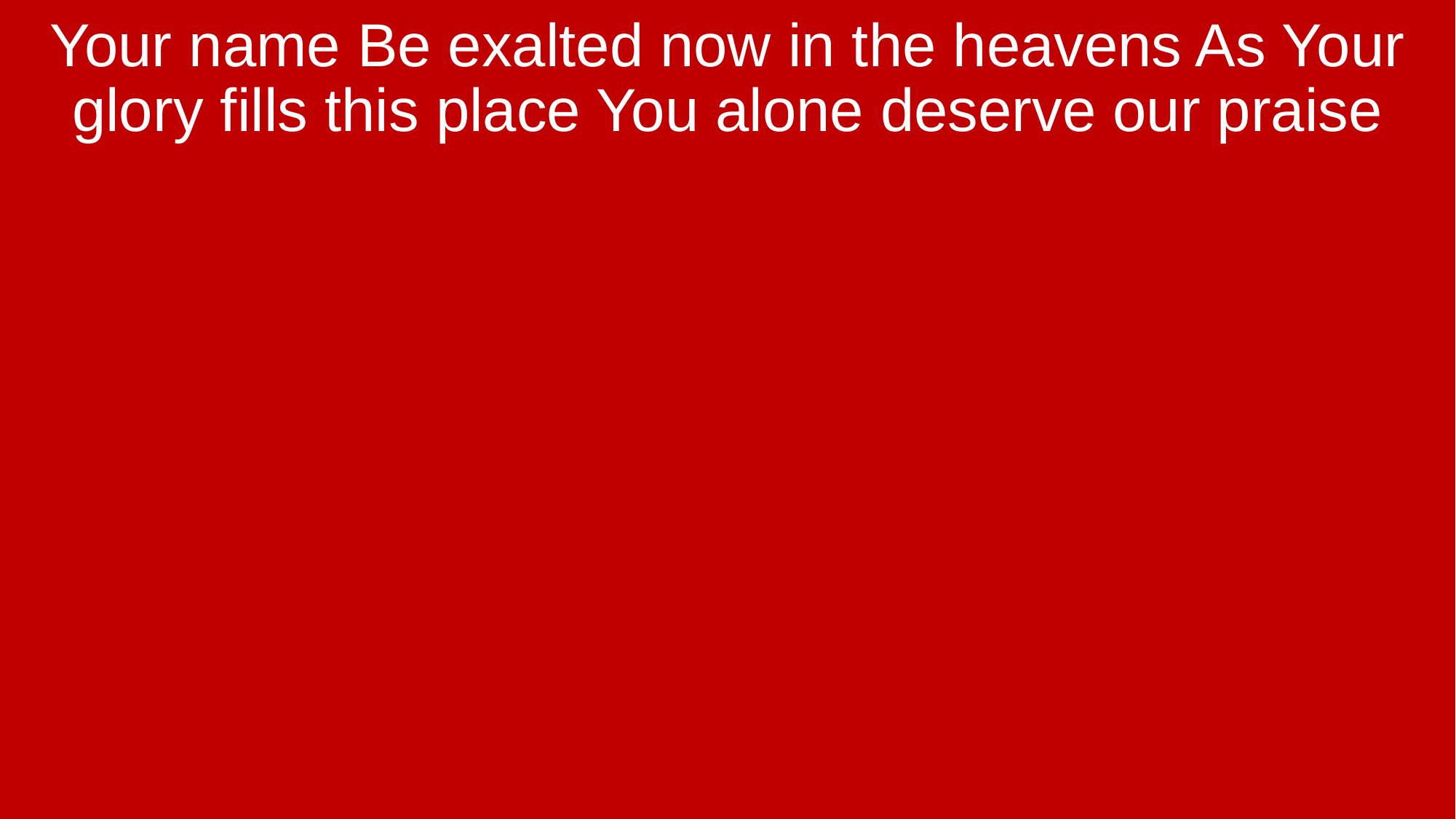

Your name Be exalted now in the heavens As Your glory fills this place You alone deserve our praise